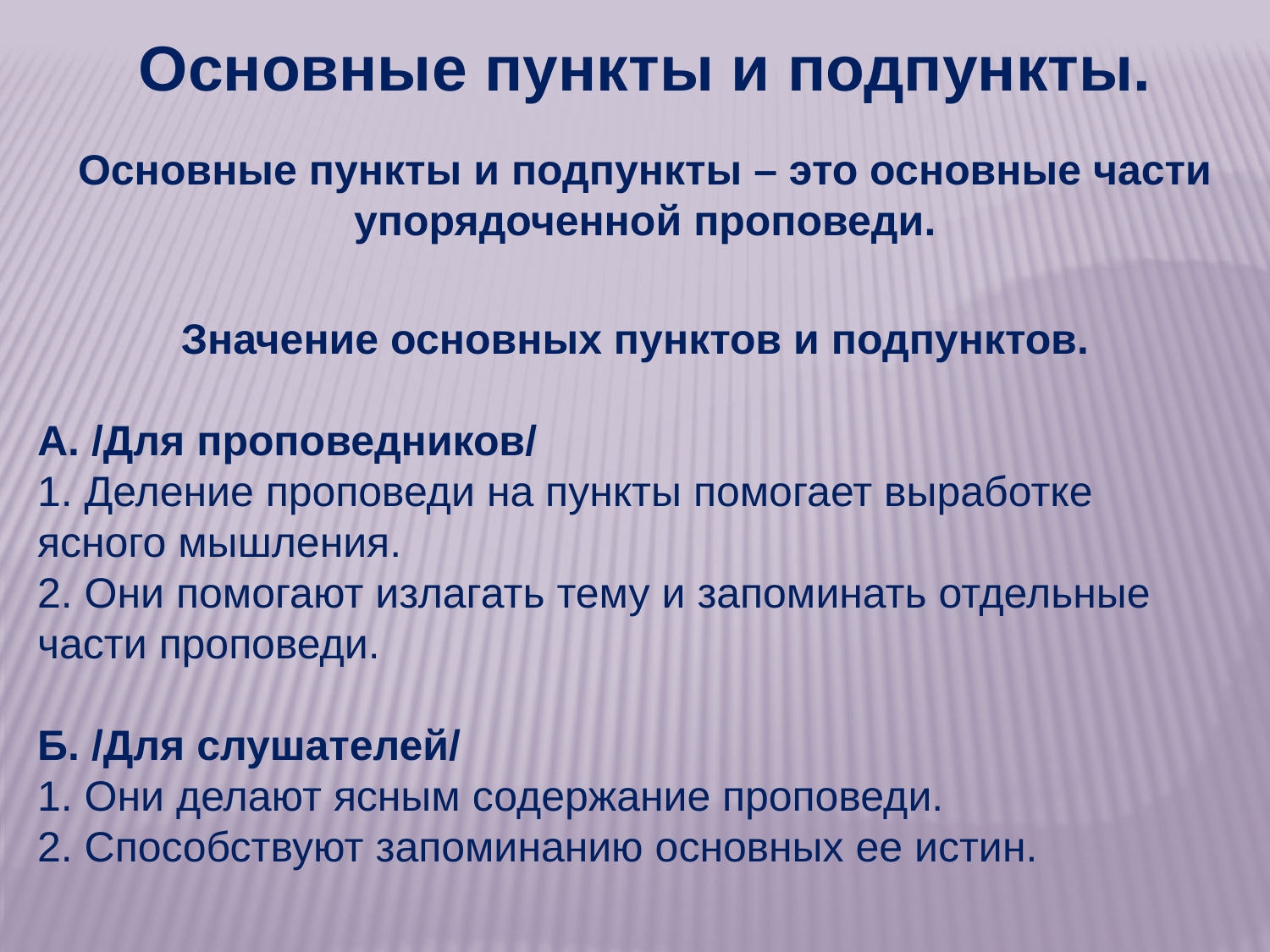

Основные пункты и подпункты.
Основные пункты и подпункты – это основные части упорядоченной проповеди.
Значение основных пунктов и подпунктов.

А. /Для проповедников/
1. Деление проповеди на пункты помогает выработке ясного мышления.
2. Они помогают излагать тему и запоминать отдельные части проповеди.

Б. /Для слушателей/
1. Они делают ясным содержание проповеди.
2. Способствуют запоминанию основных ее истин.